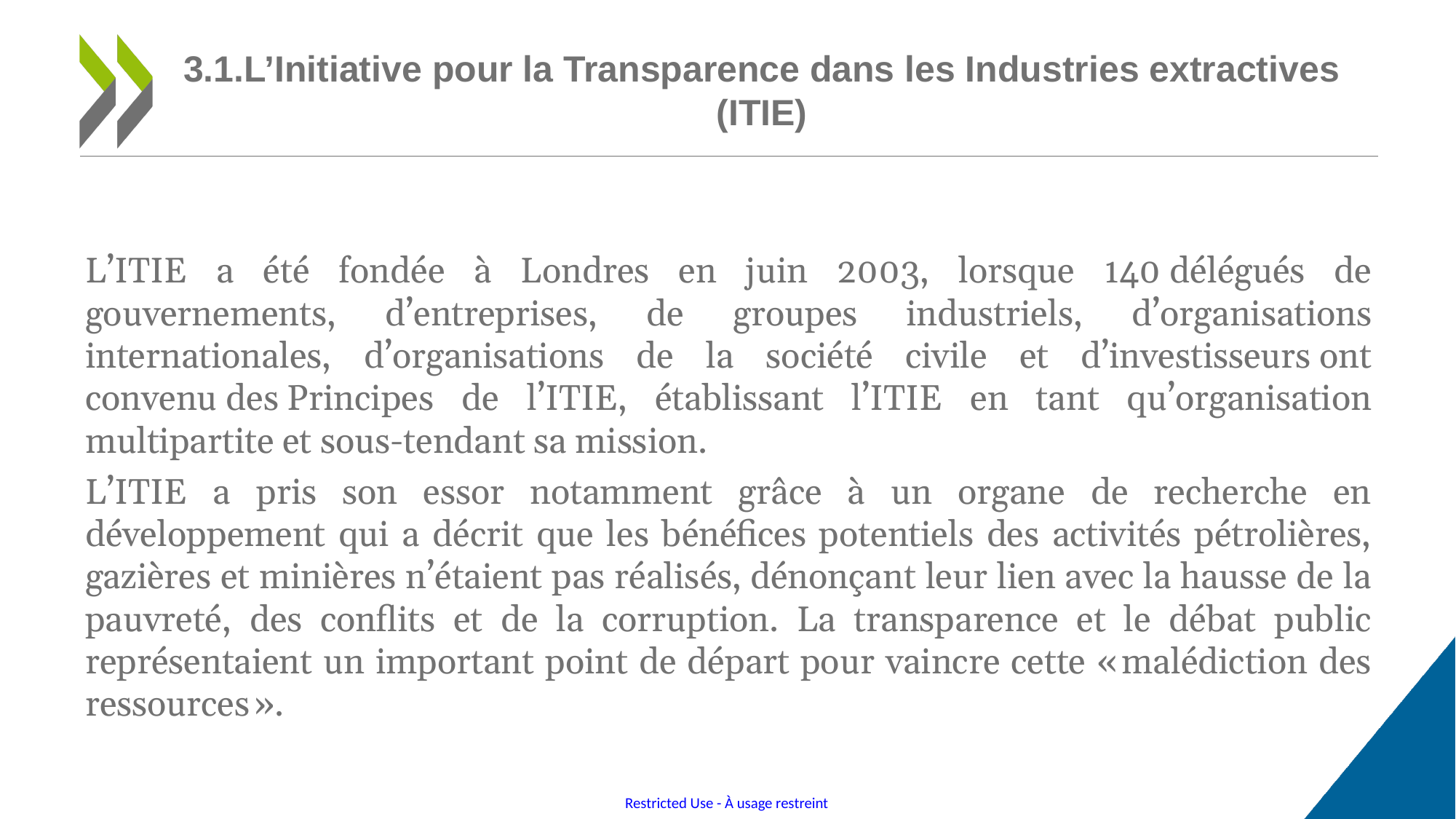

# 3.1.L’Initiative pour la Transparence dans les Industries extractives (ITIE)

L’ITIE a été fondée à Londres en juin 2003, lorsque 140 délégués de gouvernements, d’entreprises, de groupes industriels, d’organisations internationales, d’organisations de la société civile et d’investisseurs ont convenu des Principes de l’ITIE, établissant l’ITIE en tant qu’organisation multipartite et sous-tendant sa mission.
L’ITIE a pris son essor notamment grâce à un organe de recherche en développement qui a décrit que les bénéfices potentiels des activités pétrolières, gazières et minières n’étaient pas réalisés, dénonçant leur lien avec la hausse de la pauvreté, des conflits et de la corruption. La transparence et le débat public représentaient un important point de départ pour vaincre cette « malédiction des ressources ».